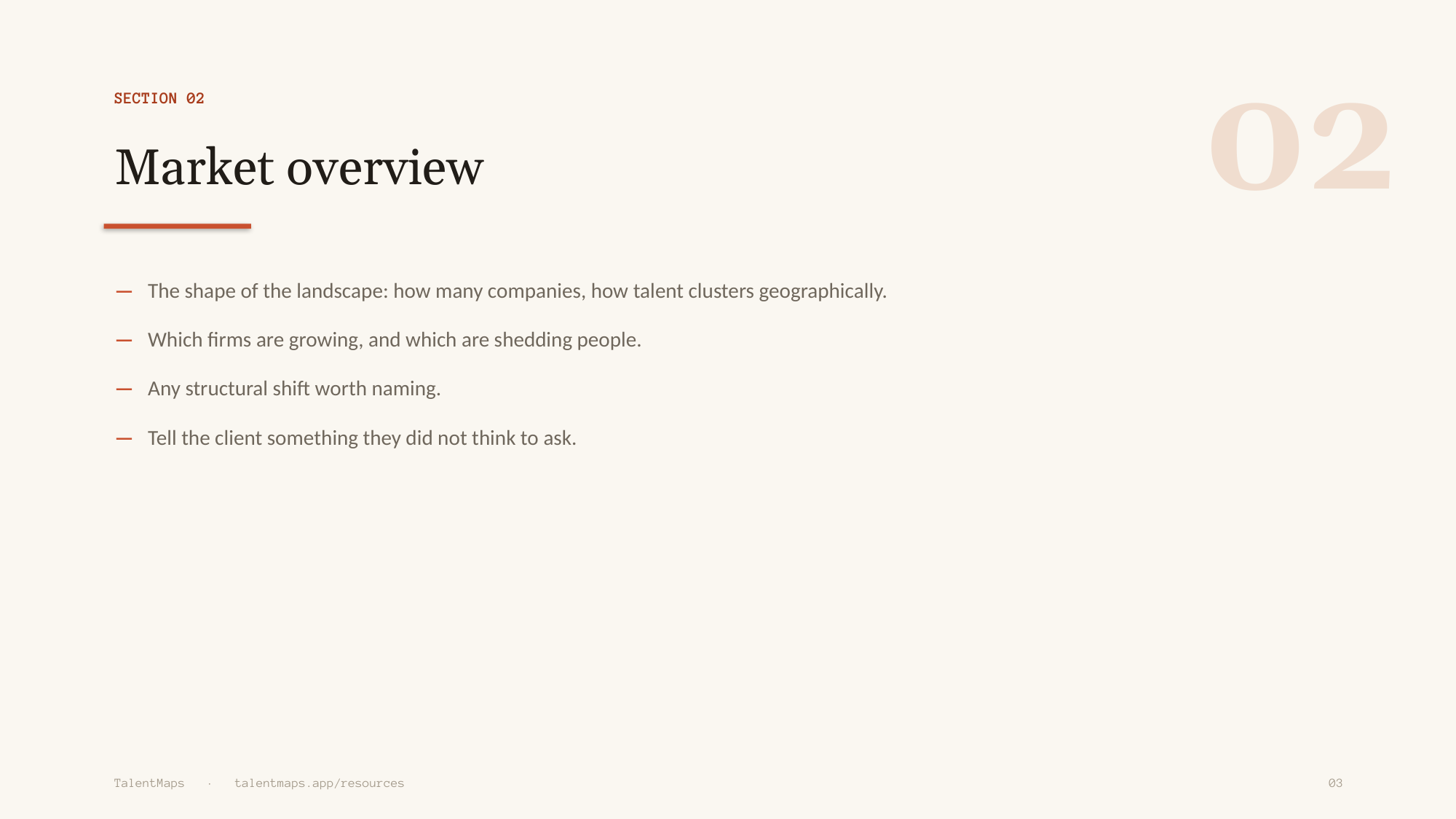

02
SECTION 02
Market overview

—   The shape of the landscape: how many companies, how talent clusters geographically.
—   Which firms are growing, and which are shedding people.
—   Any structural shift worth naming.
—   Tell the client something they did not think to ask.
TalentMaps   ·   talentmaps.app/resources
03